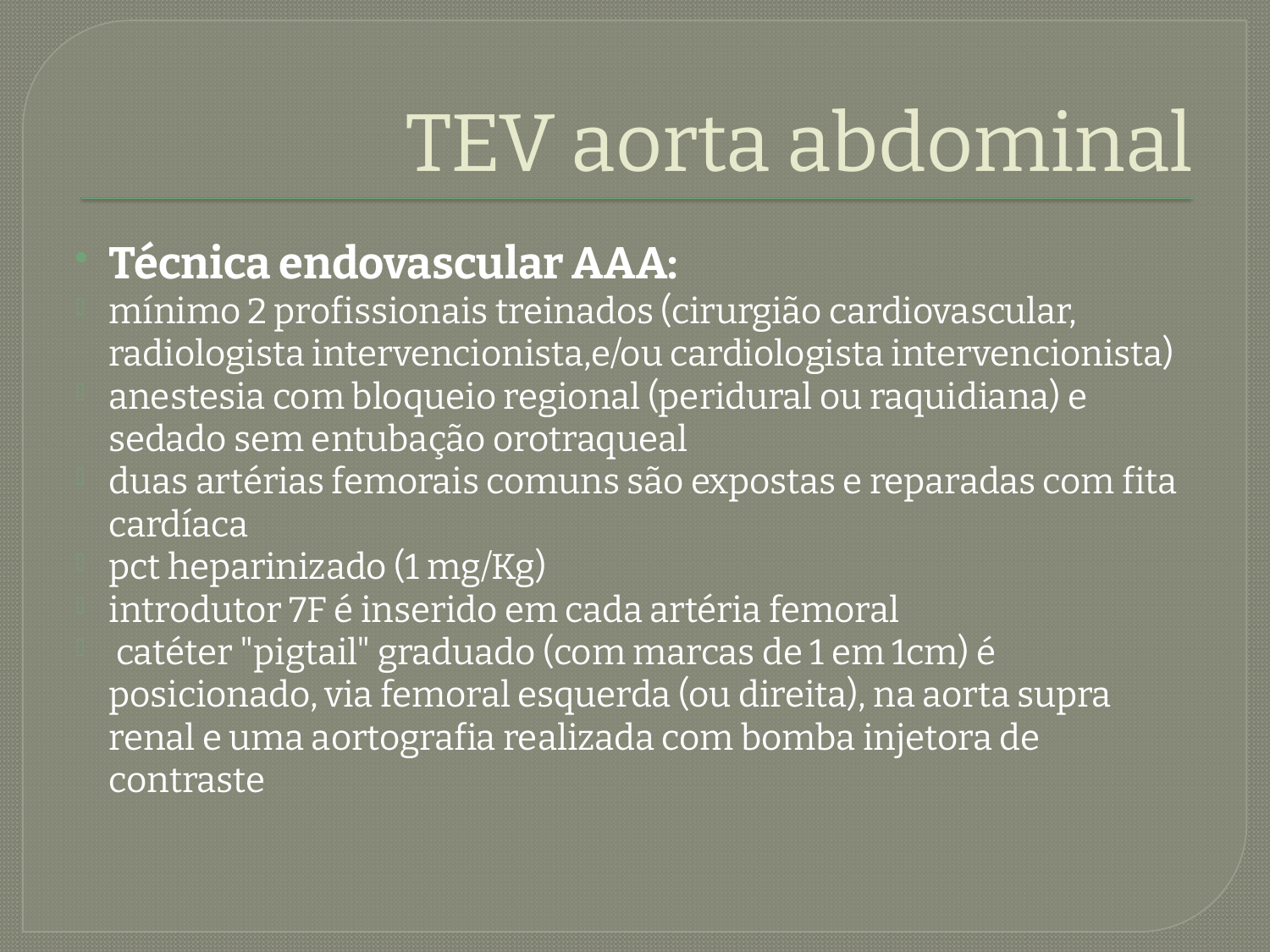

# TEV aorta abdominal
Técnica endovascular AAA:
mínimo 2 profissionais treinados (cirurgião cardiovascular, radiologista intervencionista,e/ou cardiologista intervencionista)
anestesia com bloqueio regional (peridural ou raquidiana) e sedado sem entubação orotraqueal
duas artérias femorais comuns são expostas e reparadas com fita cardíaca
pct heparinizado (1 mg/Kg)
introdutor 7F é inserido em cada artéria femoral
 catéter "pigtail" graduado (com marcas de 1 em 1cm) é posicionado, via femoral esquerda (ou direita), na aorta supra renal e uma aortografia realizada com bomba injetora de contraste